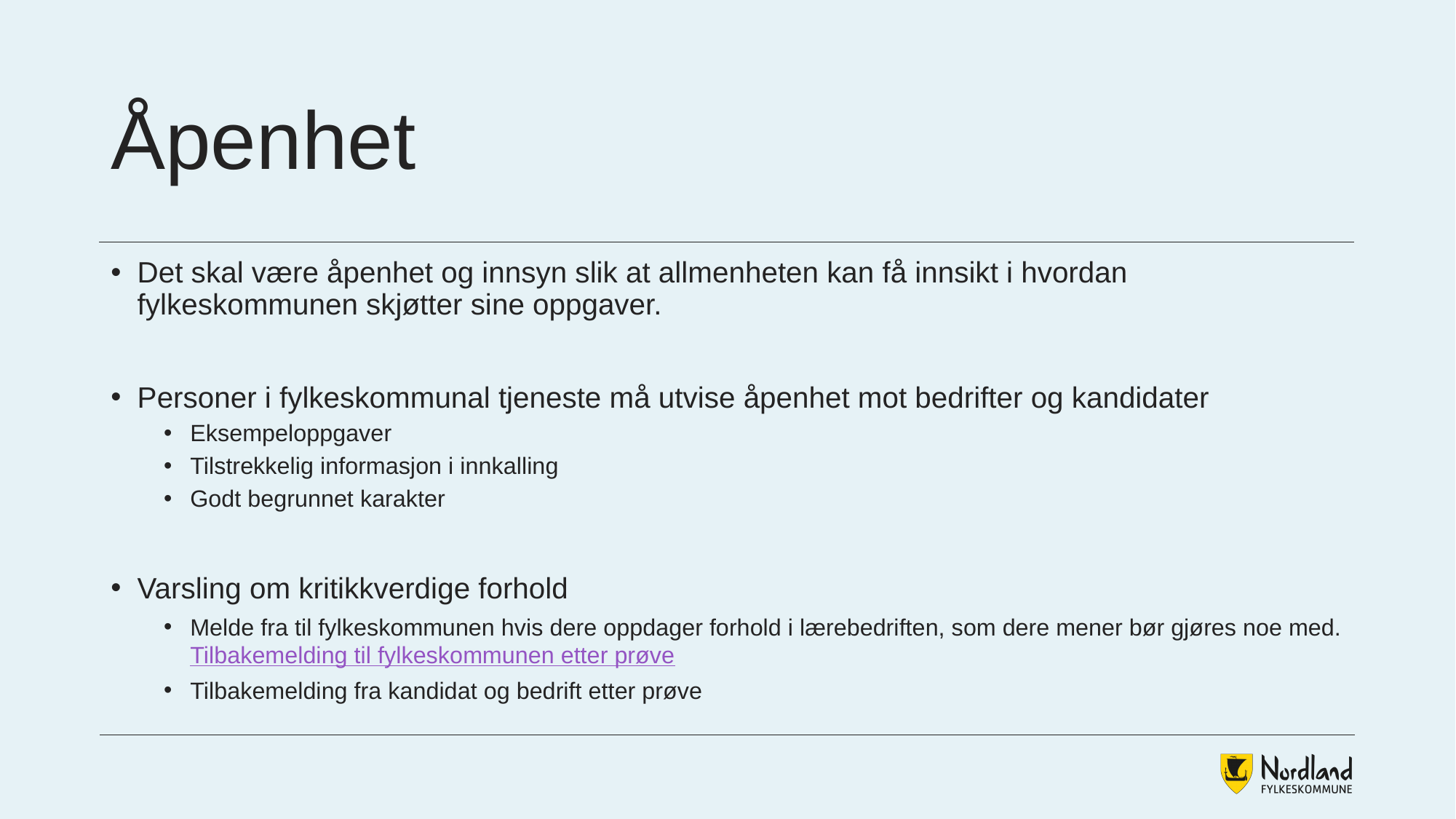

# Åpenhet
Det skal være åpenhet og innsyn slik at allmenheten kan få innsikt i hvordan fylkeskommunen skjøtter sine oppgaver.

Personer i fylkeskommunal tjeneste må utvise åpenhet mot bedrifter og kandidater
Eksempeloppgaver
Tilstrekkelig informasjon i innkalling
Godt begrunnet karakter

Varsling om kritikkverdige forhold
Melde fra til fylkeskommunen hvis dere oppdager forhold i lærebedriften, som dere mener bør gjøres noe med. Tilbakemelding til fylkeskommunen etter prøve
Tilbakemelding fra kandidat og bedrift etter prøve